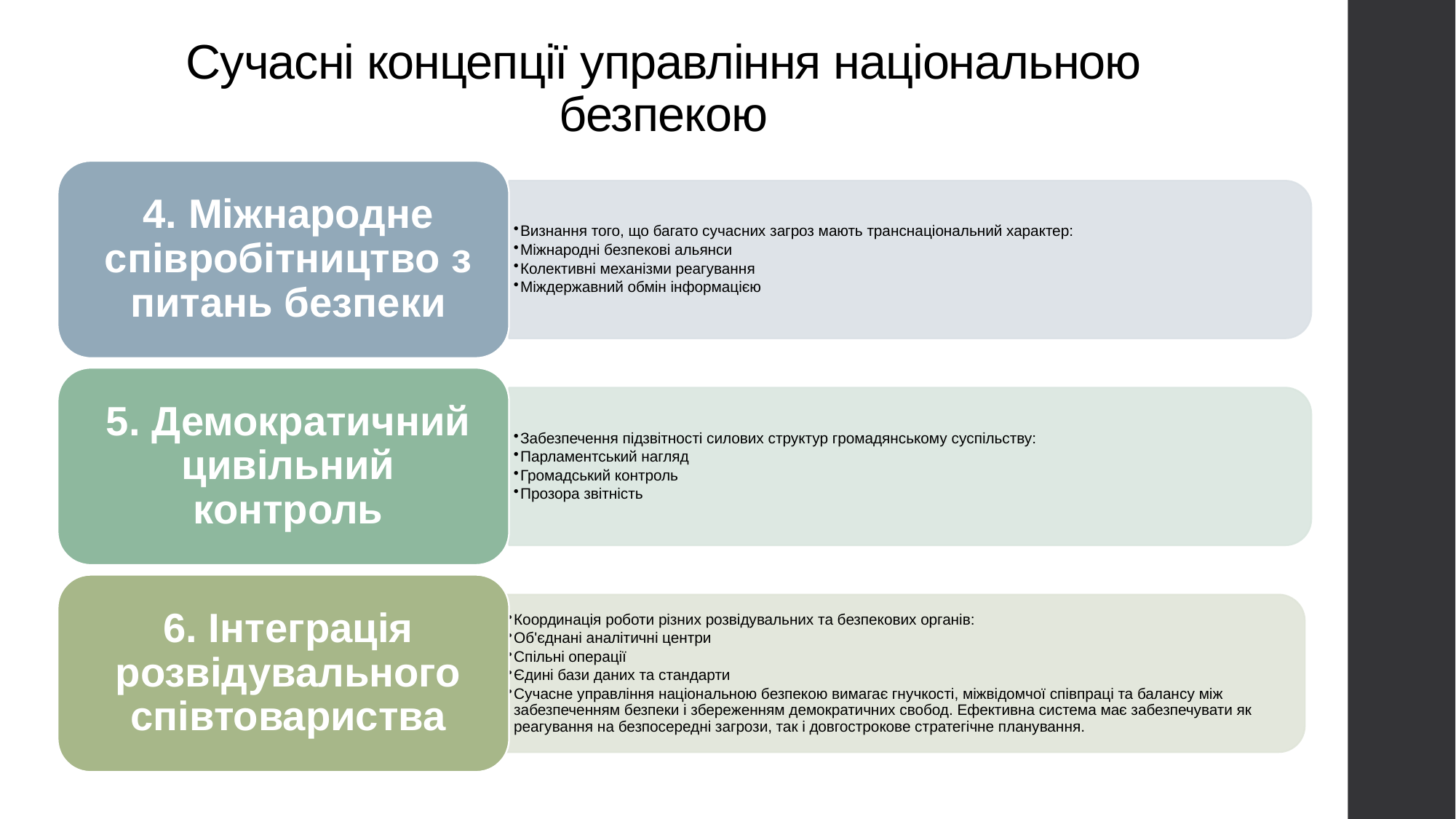

# Сучасні концепції управління національною безпекою
Визнання того, що багато сучасних загроз мають транснаціональний характер:
Міжнародні безпекові альянси
Колективні механізми реагування
Міждержавний обмін інформацією
4. Міжнародне співробітництво з питань безпеки
Забезпечення підзвітності силових структур громадянському суспільству:
Парламентський нагляд
Громадський контроль
Прозора звітність
5. Демократичний цивільний контроль
Координація роботи різних розвідувальних та безпекових органів:
Об'єднані аналітичні центри
Спільні операції
Єдині бази даних та стандарти
Сучасне управління національною безпекою вимагає гнучкості, міжвідомчої співпраці та балансу між забезпеченням безпеки і збереженням демократичних свобод. Ефективна система має забезпечувати як реагування на безпосередні загрози, так і довгострокове стратегічне планування.
6. Інтеграція розвідувального співтовариства